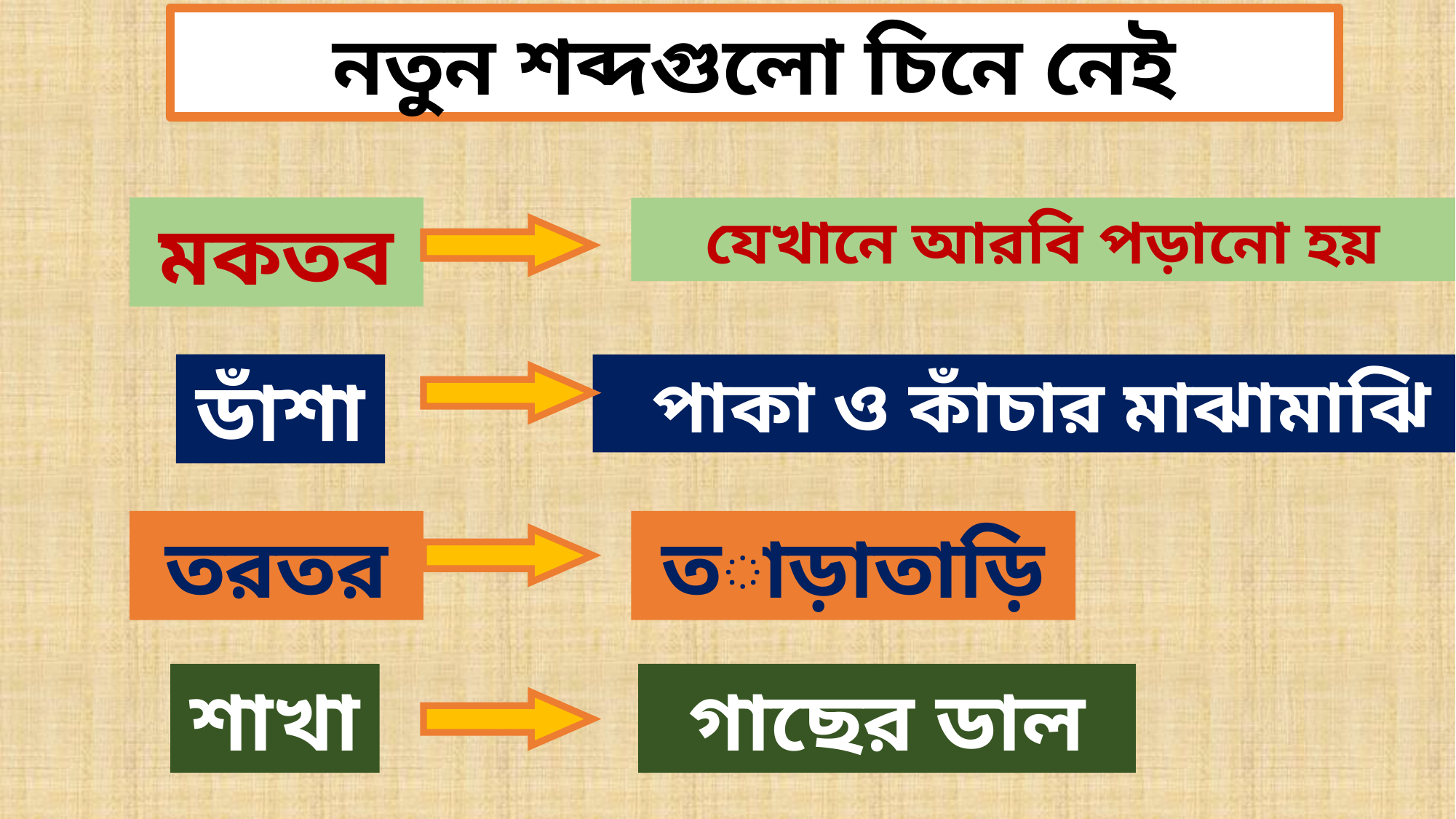

নতুন শব্দগুলো চিনে নেই
মকতব
যেখানে আরবি পড়ানো হয়

ডাঁশা
পাকা ও কাঁচার মাঝামাঝি

তরতর
তাড়াতাড়ি

শাখা
গাছের ডাল